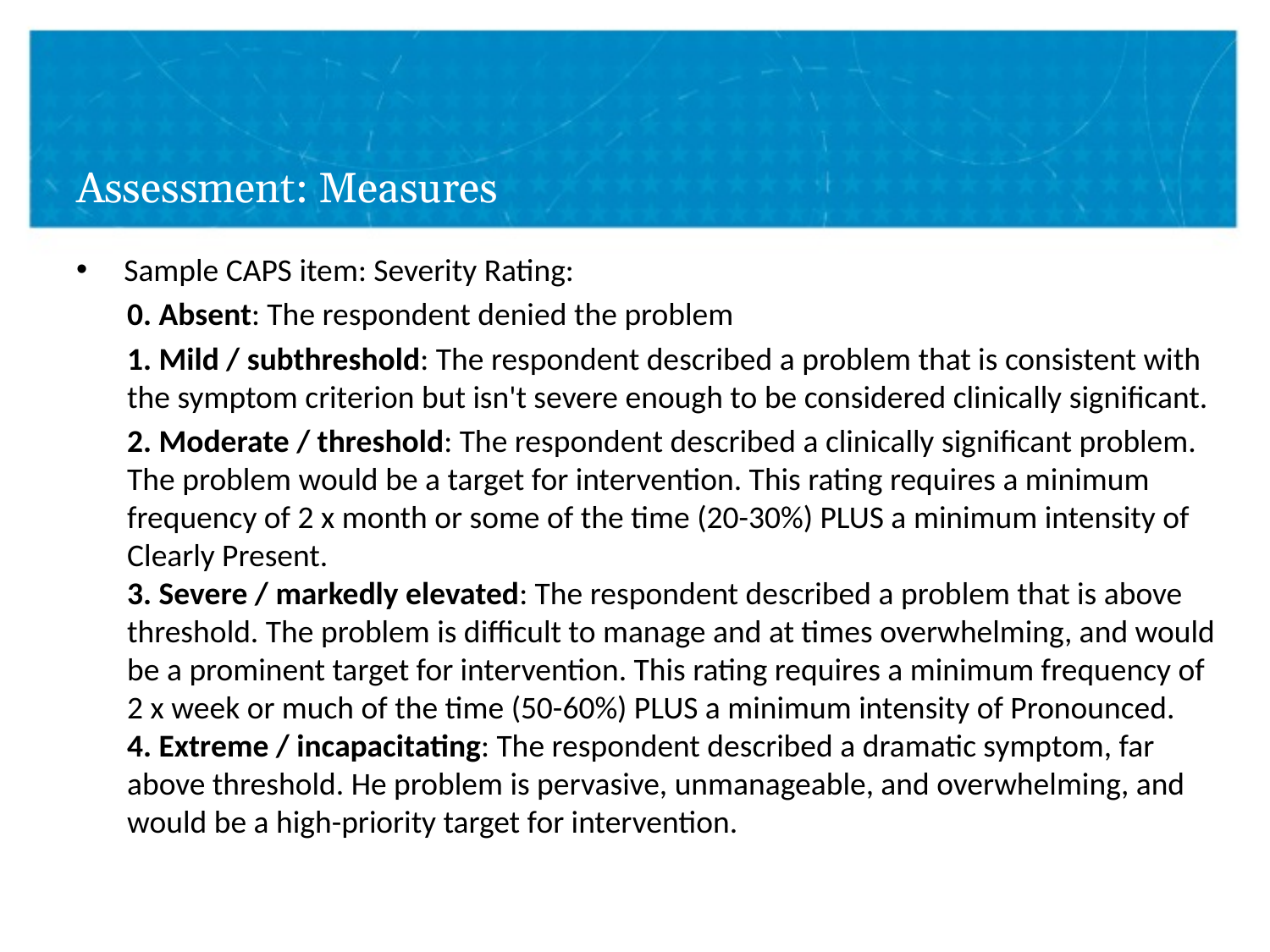

# Assessment: Measures
Sample CAPS item: Severity Rating:
0. Absent: The respondent denied the problem
1. Mild / subthreshold: The respondent described a problem that is consistent with the symptom criterion but isn't severe enough to be considered clinically significant.
2. Moderate / threshold: The respondent described a clinically significant problem. The problem would be a target for intervention. This rating requires a minimum frequency of 2 x month or some of the time (20-30%) PLUS a minimum intensity of Clearly Present.
3. Severe / markedly elevated: The respondent described a problem that is above threshold. The problem is difficult to manage and at times overwhelming, and would be a prominent target for intervention. This rating requires a minimum frequency of 2 x week or much of the time (50-60%) PLUS a minimum intensity of Pronounced.
4. Extreme / incapacitating: The respondent described a dramatic symptom, far above threshold. He problem is pervasive, unmanageable, and overwhelming, and would be a high-priority target for intervention.